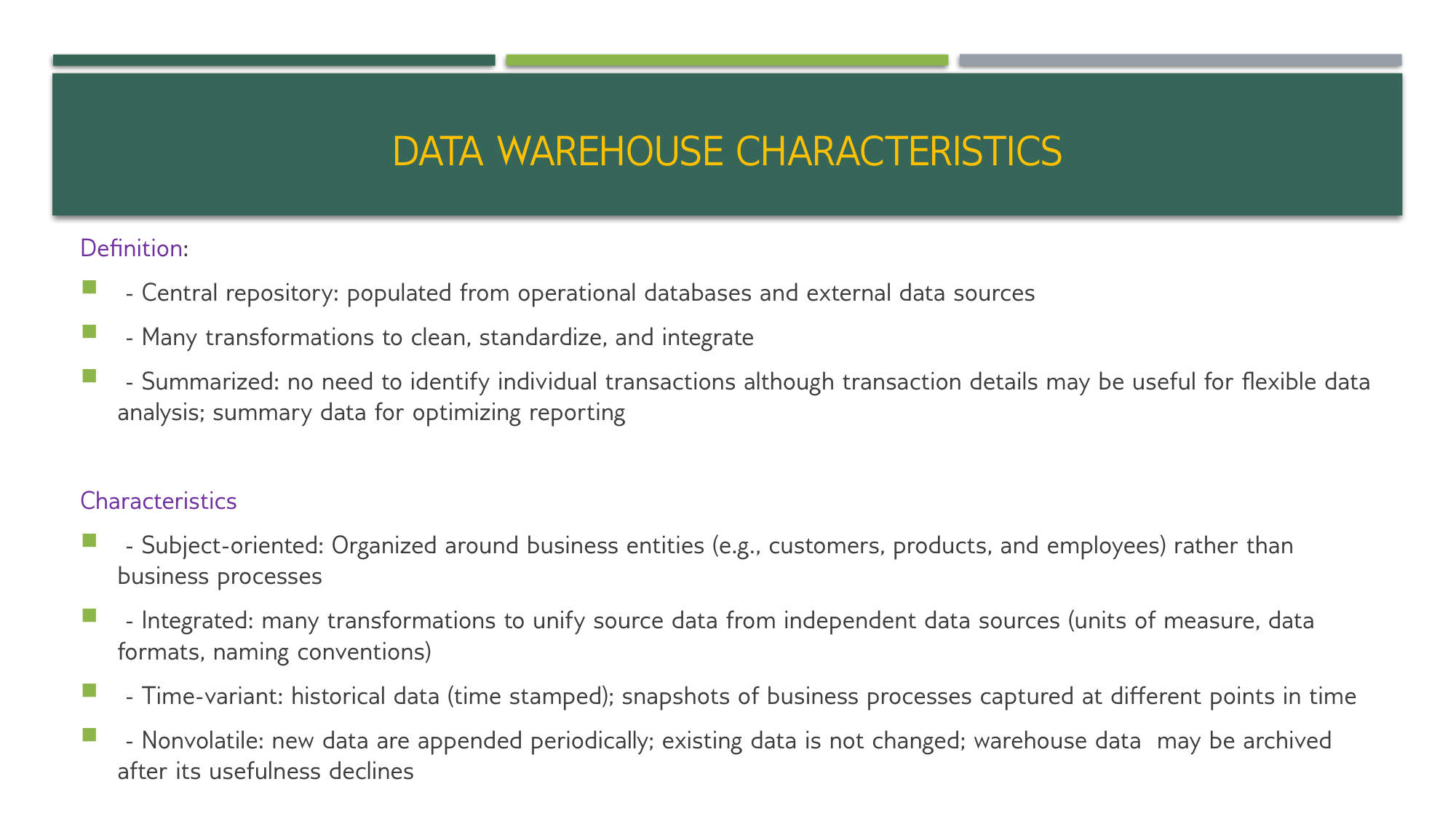

# Data Warehouse Characteristics
Definition:
 - Central repository: populated from operational databases and external data sources
 - Many transformations to clean, standardize, and integrate
 - Summarized: no need to identify individual transactions although transaction details may be useful for flexible data analysis; summary data for optimizing reporting

Characteristics
 - Subject-oriented: Organized around business entities (e.g., customers, products, and employees) rather than business processes
 - Integrated: many transformations to unify source data from independent data sources (units of measure, data formats, naming conventions)
 - Time-variant: historical data (time stamped); snapshots of business processes captured at different points in time
 - Nonvolatile: new data are appended periodically; existing data is not changed; warehouse data  may be archived after its usefulness declines